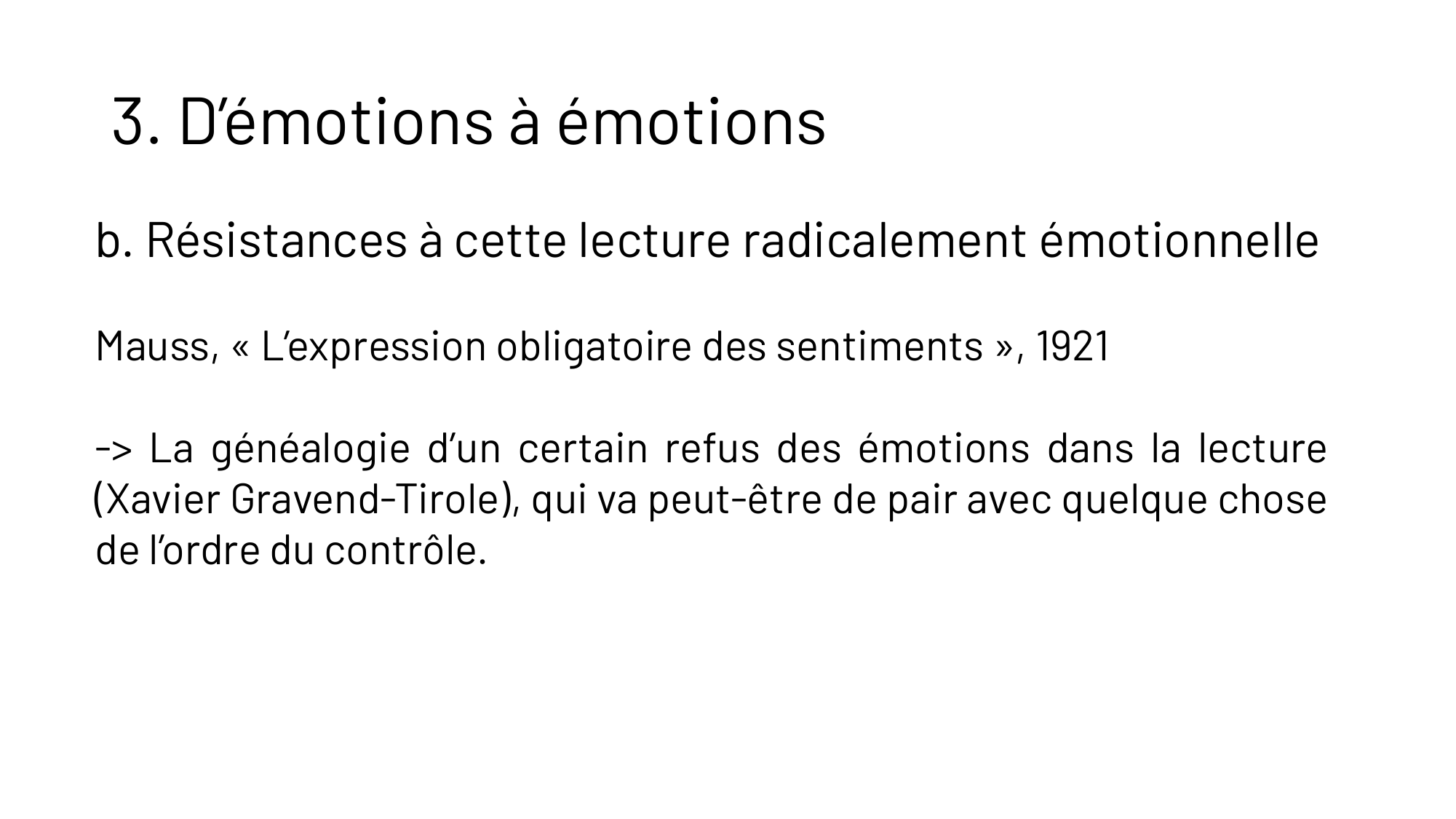

# 3. D’émotions à émotions

b. Résistances à cette lecture radicalement émotionnelle

Mauss, « L’expression obligatoire des sentiments », 1921

-> La généalogie d’un certain refus des émotions dans la lecture (Xavier Gravend-Tirole), qui va peut-être de pair avec quelque chose de l’ordre du contrôle.